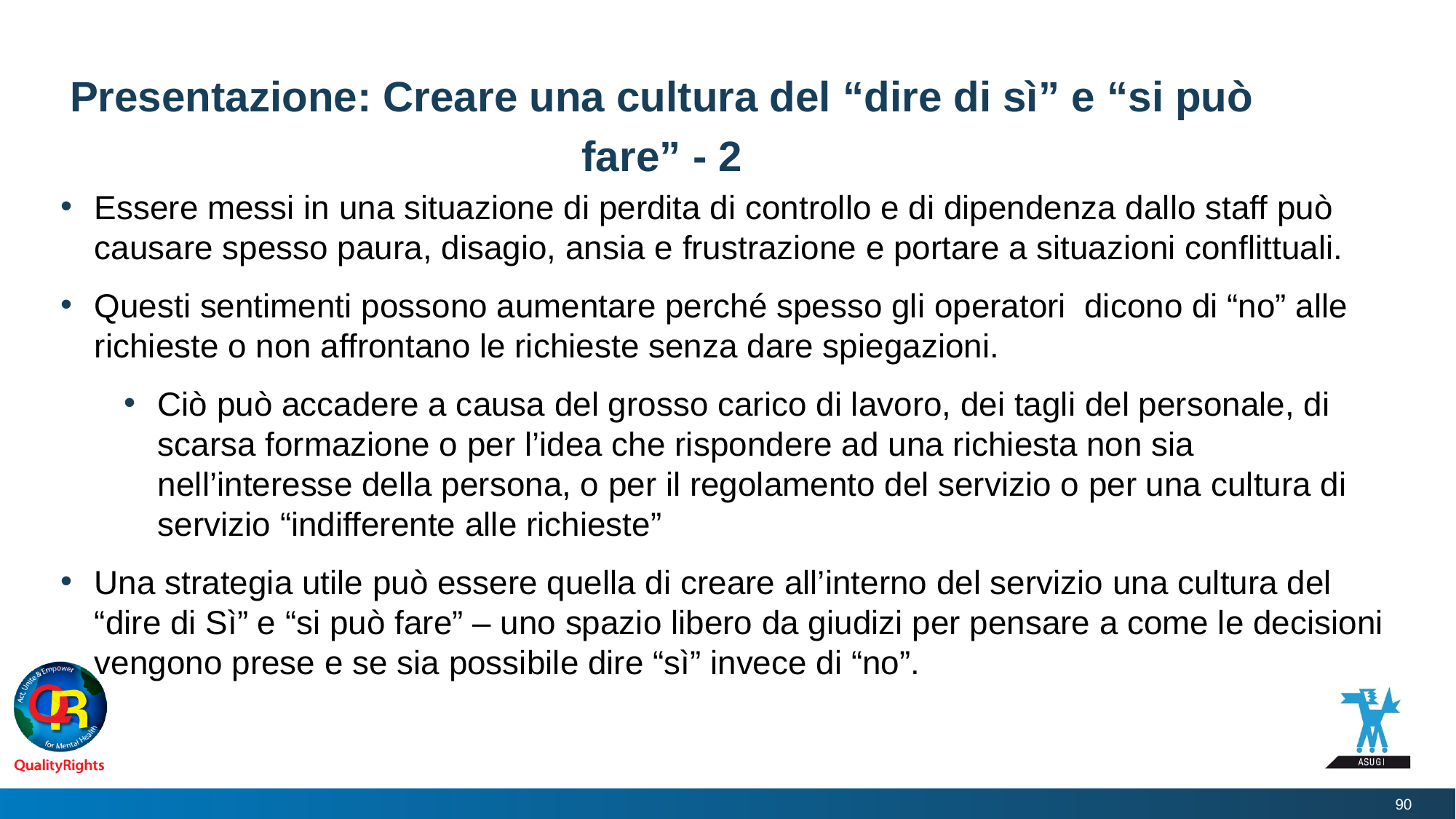

# Presentazione: Creare una cultura del “dire di sì” e “si può fare” - 2
Essere messi in una situazione di perdita di controllo e di dipendenza dallo staff può causare spesso paura, disagio, ansia e frustrazione e portare a situazioni conflittuali.
Questi sentimenti possono aumentare perché spesso gli operatori  dicono di “no” alle richieste o non affrontano le richieste senza dare spiegazioni.
Ciò può accadere a causa del grosso carico di lavoro, dei tagli del personale, di scarsa formazione o per l’idea che rispondere ad una richiesta non sia nell’interesse della persona, o per il regolamento del servizio o per una cultura di servizio “indifferente alle richieste”
Una strategia utile può essere quella di creare all’interno del servizio una cultura del “dire di Sì” e “si può fare” – uno spazio libero da giudizi per pensare a come le decisioni vengono prese e se sia possibile dire “sì” invece di “no”.